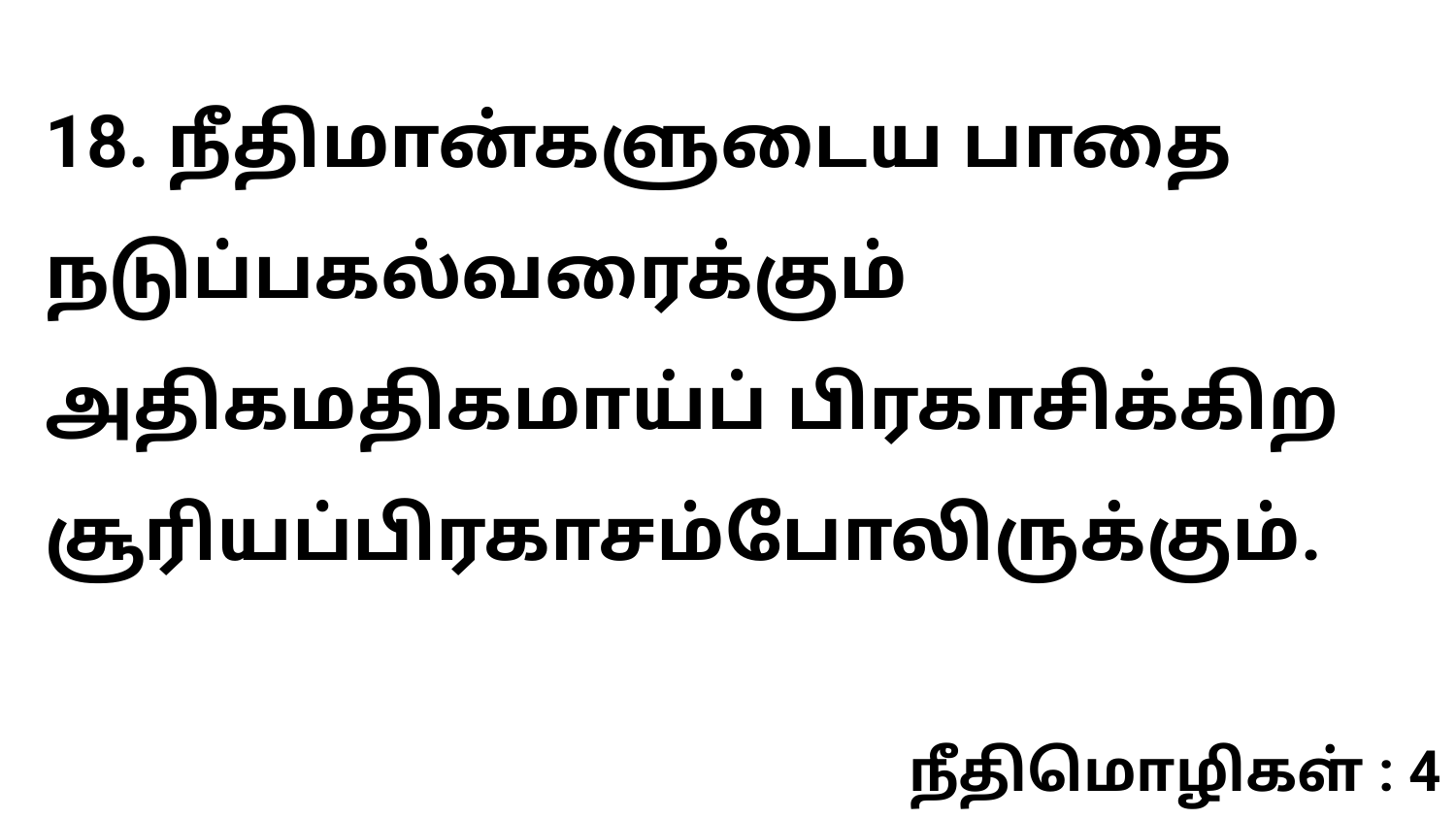

18. நீதிமான்களுடைய பாதை நடுப்பகல்வரைக்கும் அதிகமதிகமாய்ப் பிரகாசிக்கிற சூரியப்பிரகாசம்போலிருக்கும்.
நீதிமொழிகள் : 4